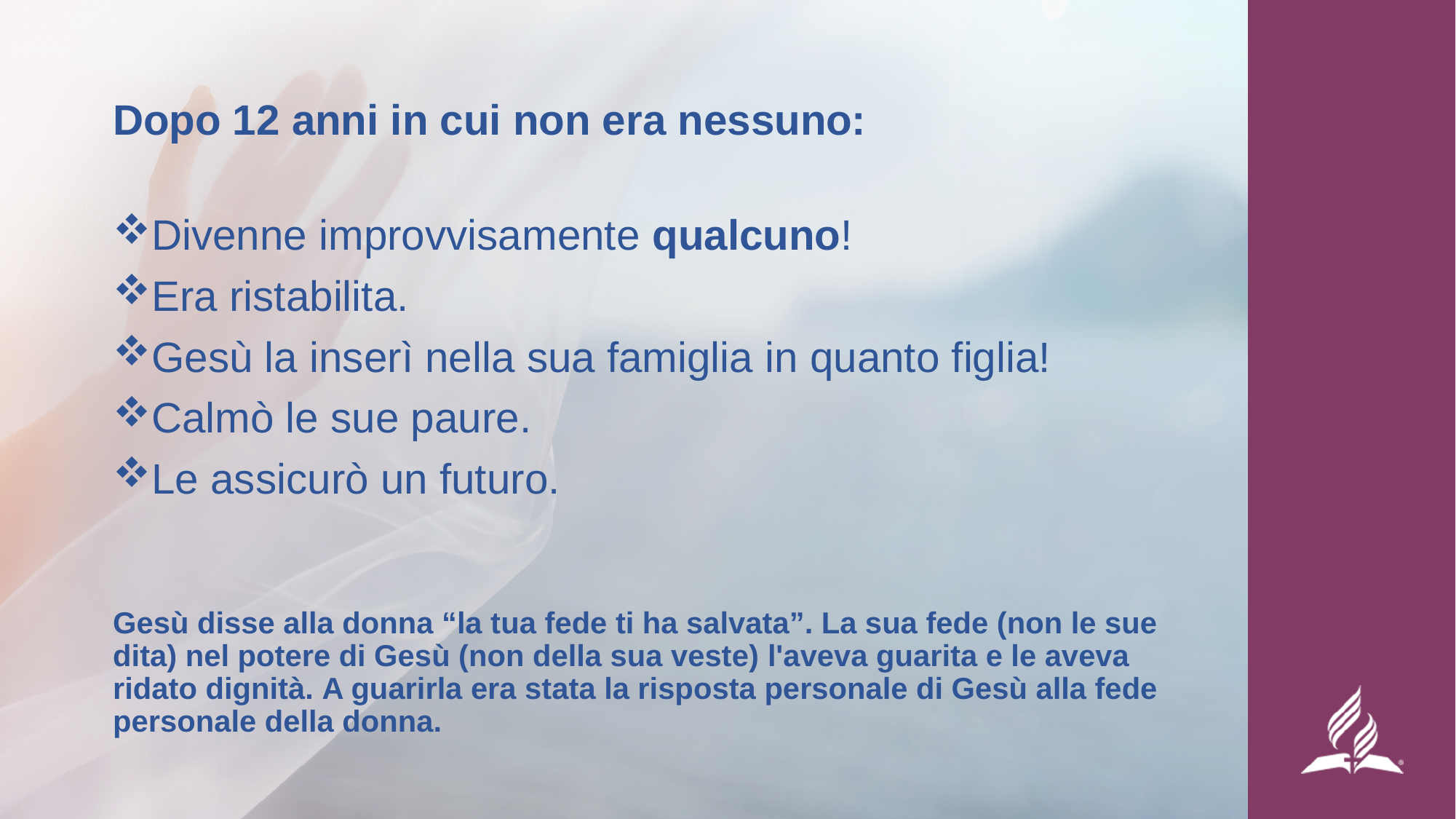

Dopo 12 anni in cui non era nessuno:

Divenne improvvisamente qualcuno!
Era ristabilita.
Gesù la inserì nella sua famiglia in quanto figlia!
Calmò le sue paure.
Le assicurò un futuro.

Gesù disse alla donna “la tua fede ti ha salvata”. La sua fede (non le sue dita) nel potere di Gesù (non della sua veste) l'aveva guarita e le aveva ridato dignità. A guarirla era stata la risposta personale di Gesù alla fede personale della donna.